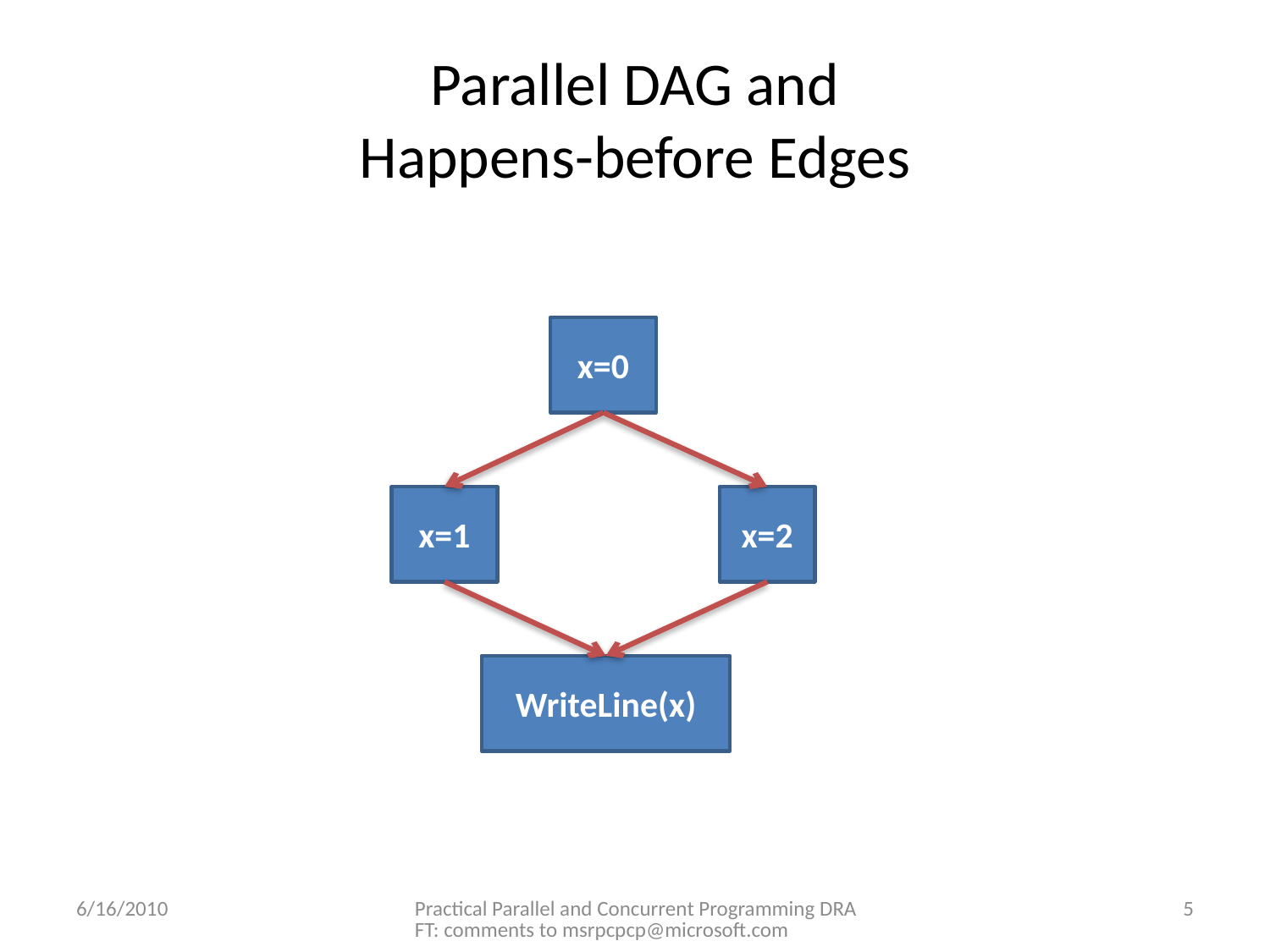

# Parallel DAG and Happens-before Edges
x=0
x=1
x=2
WriteLine(x)
6/16/2010
Practical Parallel and Concurrent Programming DRAFT: comments to msrpcpcp@microsoft.com
5